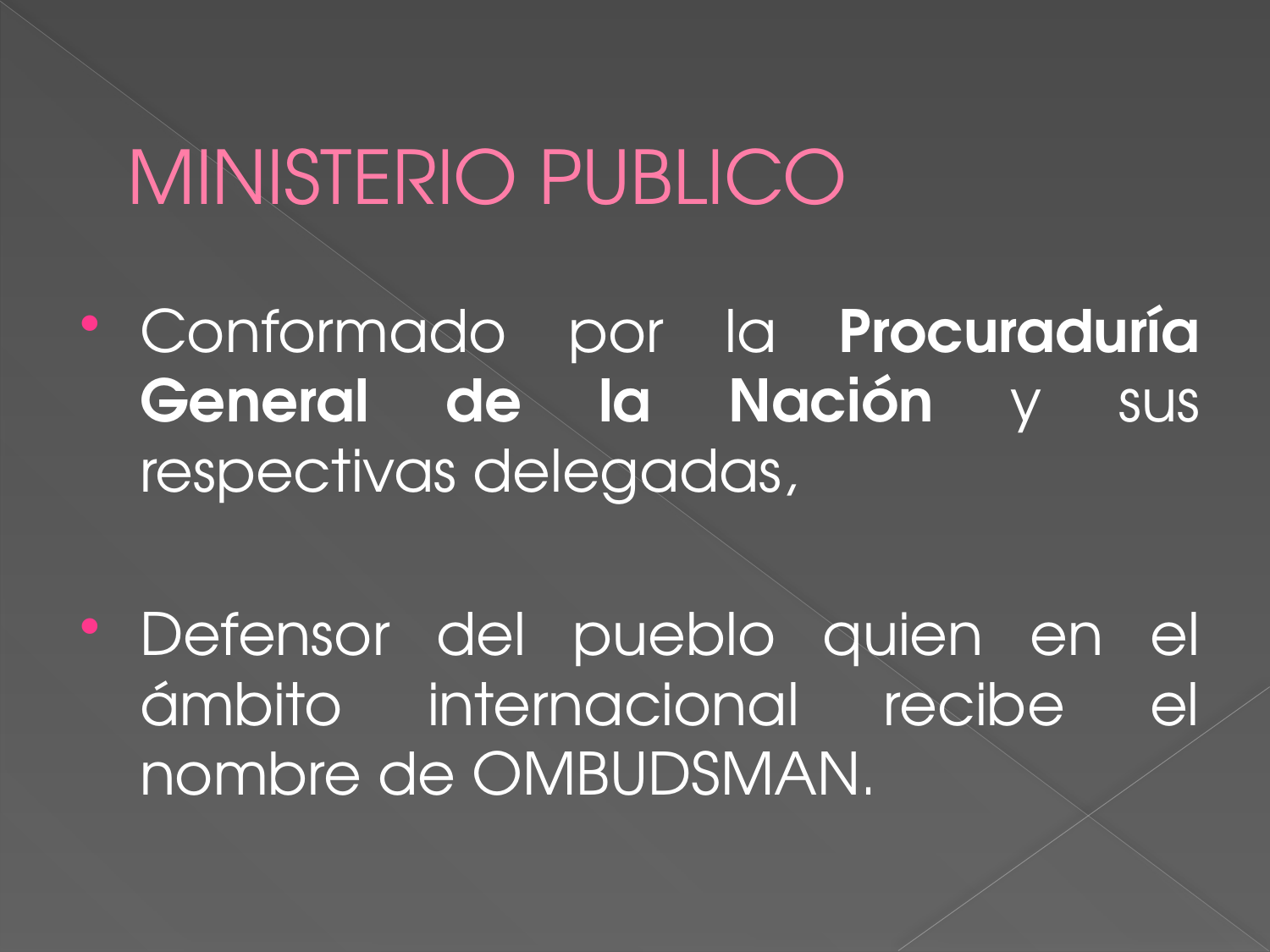

# MINISTERIO PUBLICO
Conformado por la Procuraduría General de la Nación y sus respectivas delegadas,

Defensor del pueblo quien en el ámbito internacional recibe el nombre de OMBUDSMAN.